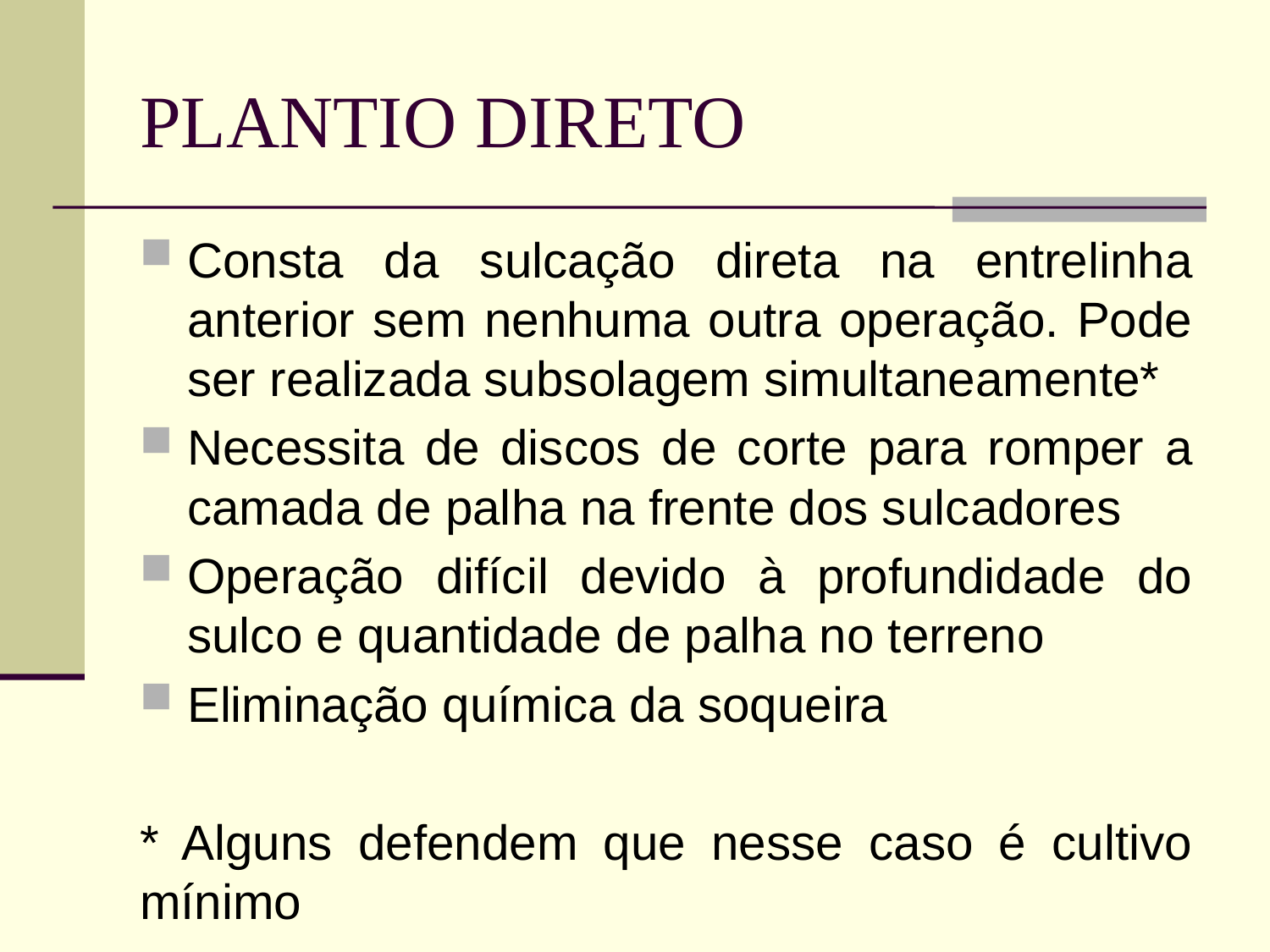

# PLANTIO DIRETO
Consta da sulcação direta na entrelinha anterior sem nenhuma outra operação. Pode ser realizada subsolagem simultaneamente*
Necessita de discos de corte para romper a camada de palha na frente dos sulcadores
Operação difícil devido à profundidade do sulco e quantidade de palha no terreno
Eliminação química da soqueira

* Alguns defendem que nesse caso é cultivo mínimo